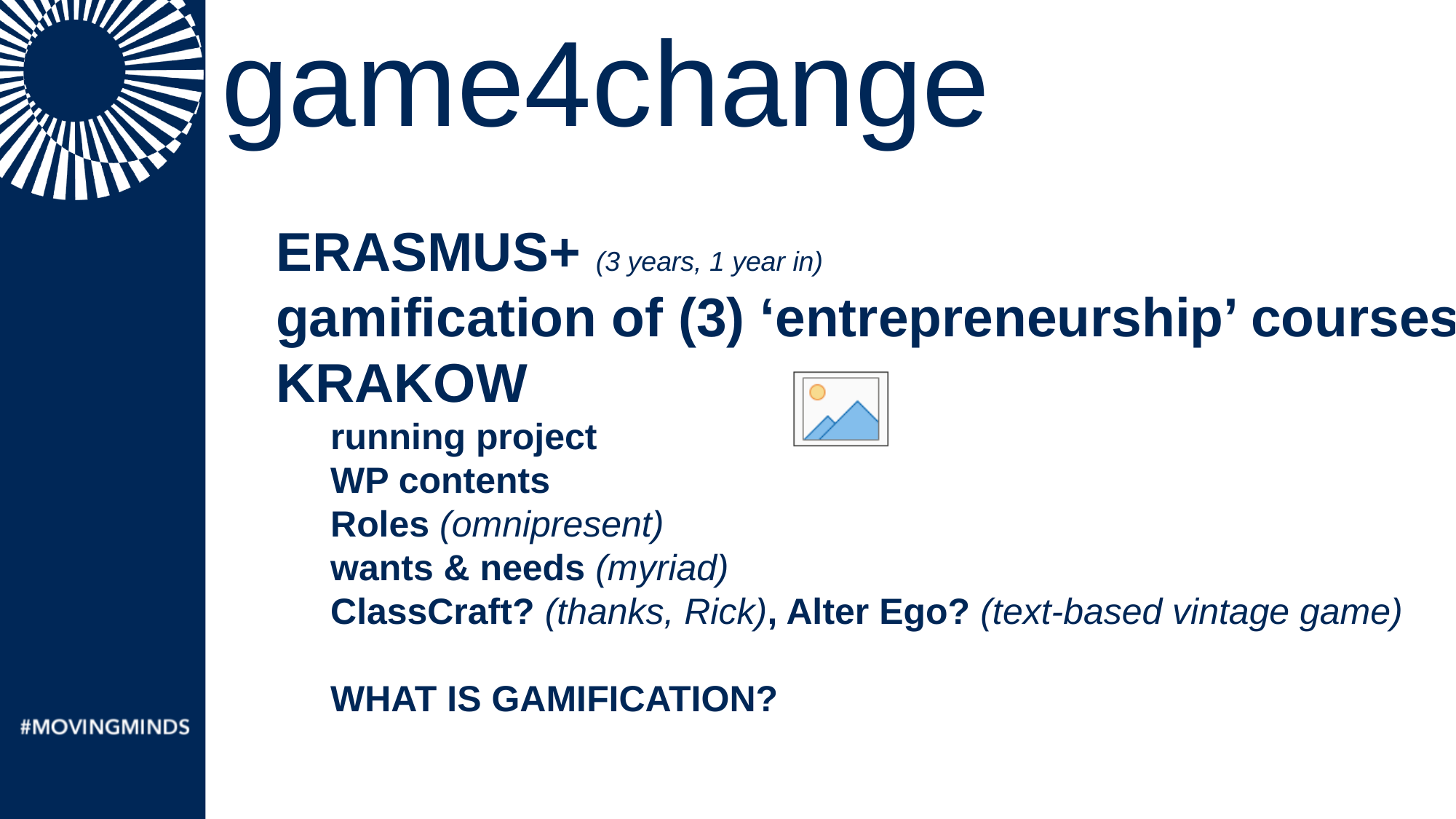

game4change

ERASMUS+ (3 years, 1 year in)
gamification of (3) ‘entrepreneurship’ courses
KRAKOW
running project
WP contents
Roles (omnipresent)
wants & needs (myriad)
ClassCraft? (thanks, Rick), Alter Ego? (text-based vintage game)

WHAT IS GAMIFICATION?